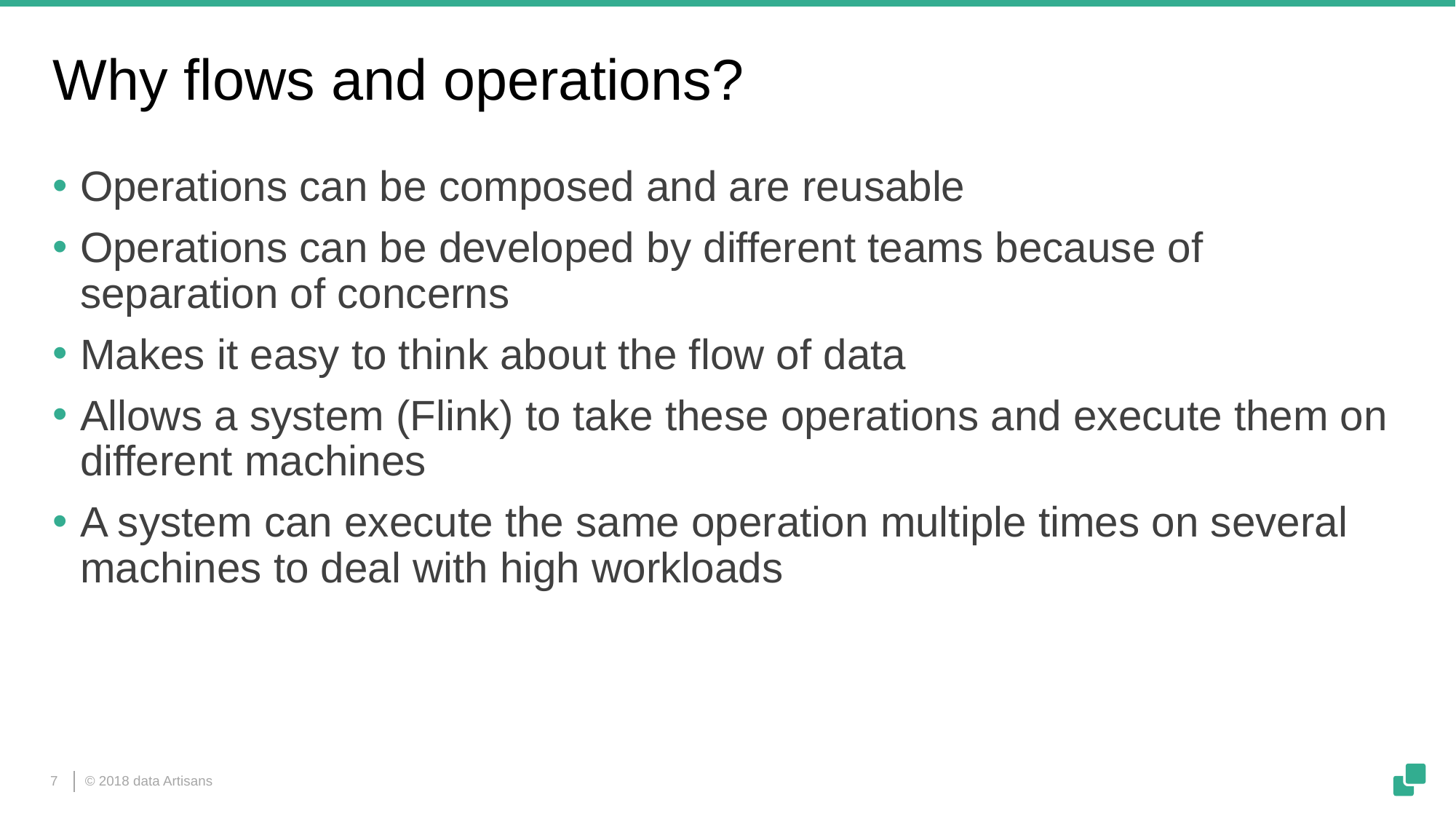

# Why flows and operations?

Operations can be composed and are reusable
Operations can be developed by different teams because of separation of concerns
Makes it easy to think about the flow of data
Allows a system (Flink) to take these operations and execute them on different machines
A system can execute the same operation multiple times on several machines to deal with high workloads